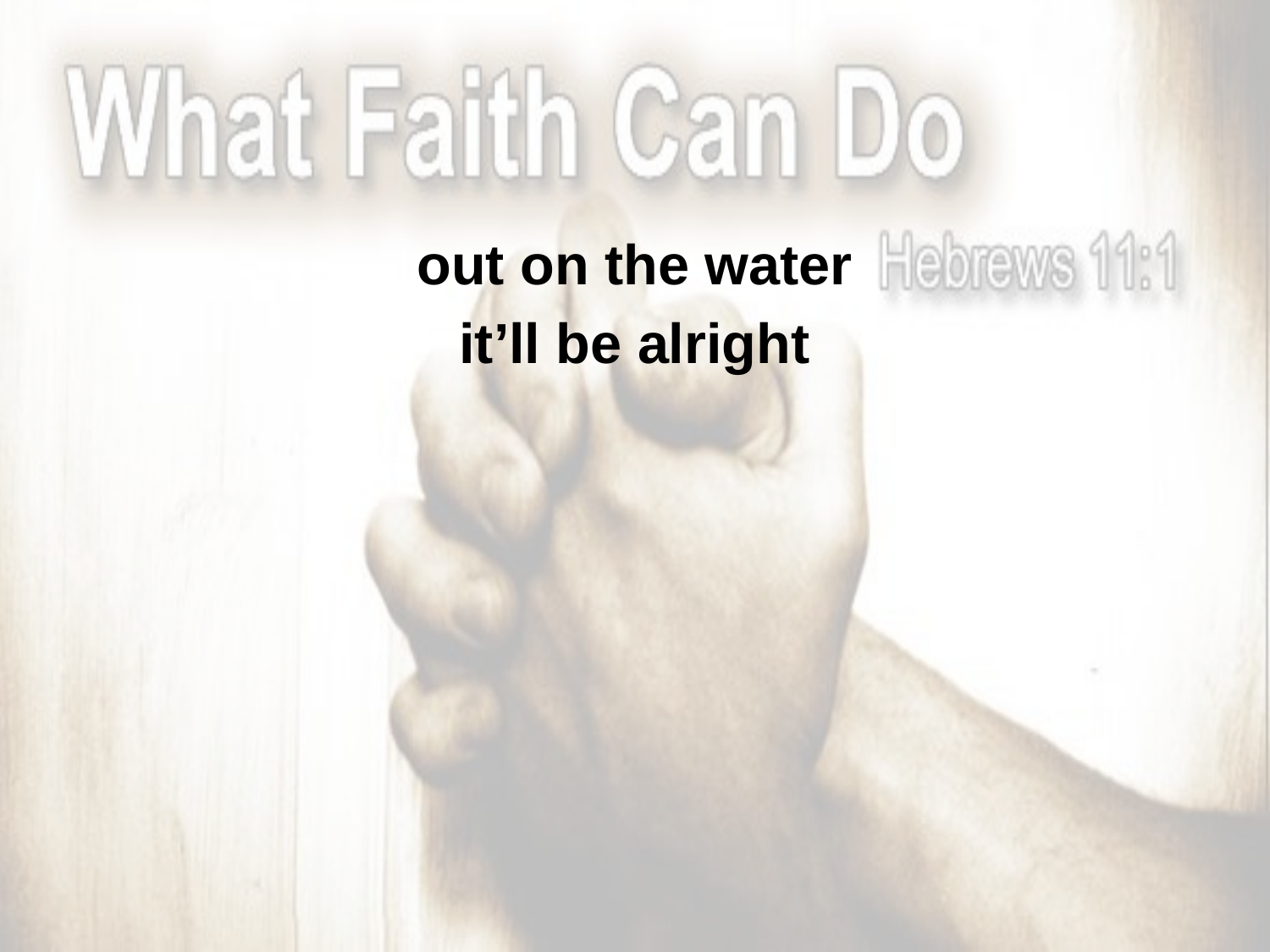

out on the water
it’ll be alright